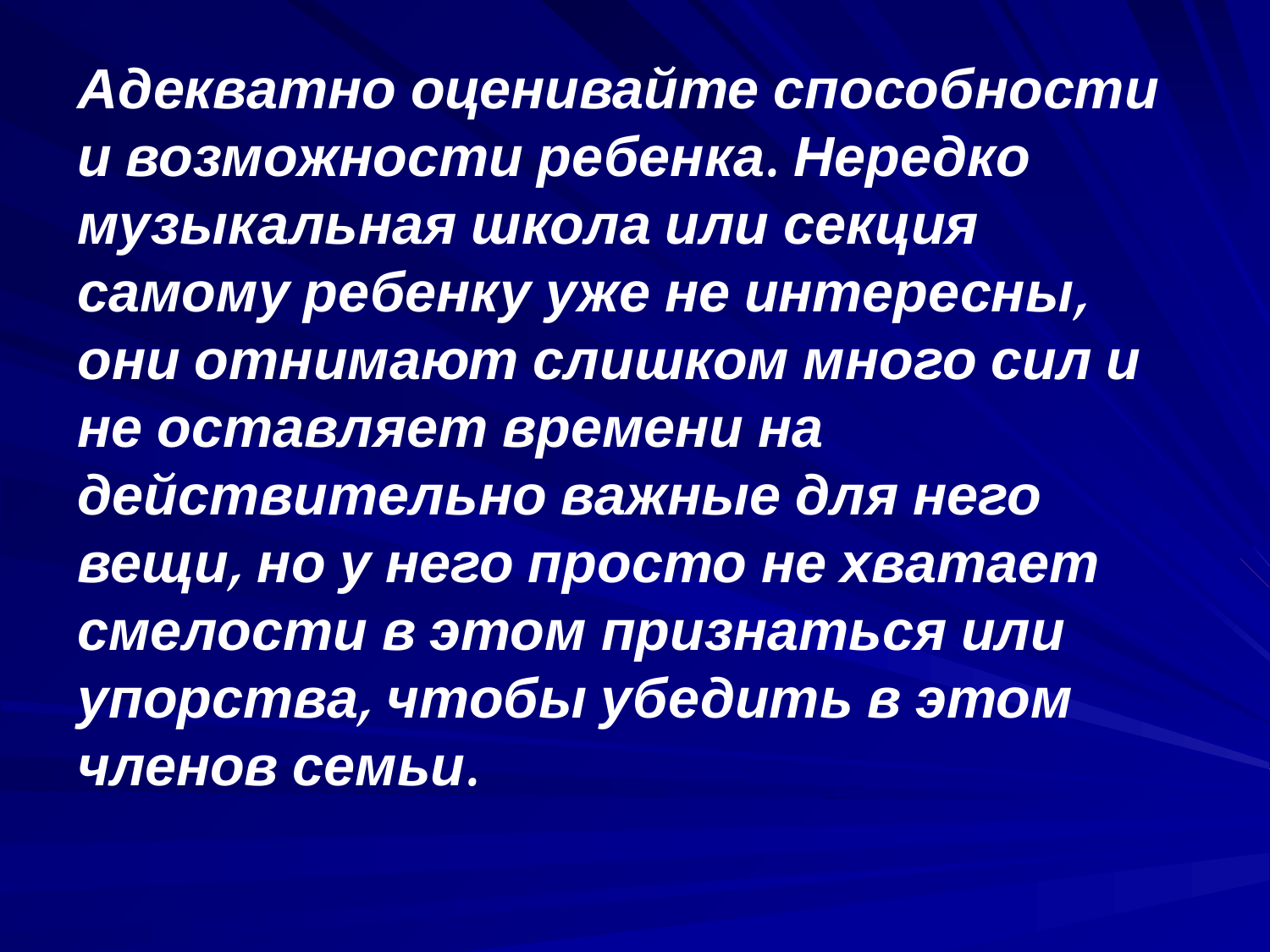

Адекватно оценивайте способности и возможности ребенка. Нередко музыкальная школа или секция самому ребенку уже не интересны, они отнимают слишком много сил и не оставляет времени на действительно важные для него вещи, но у него просто не хватает смелости в этом признаться или упорства, чтобы убедить в этом членов семьи.